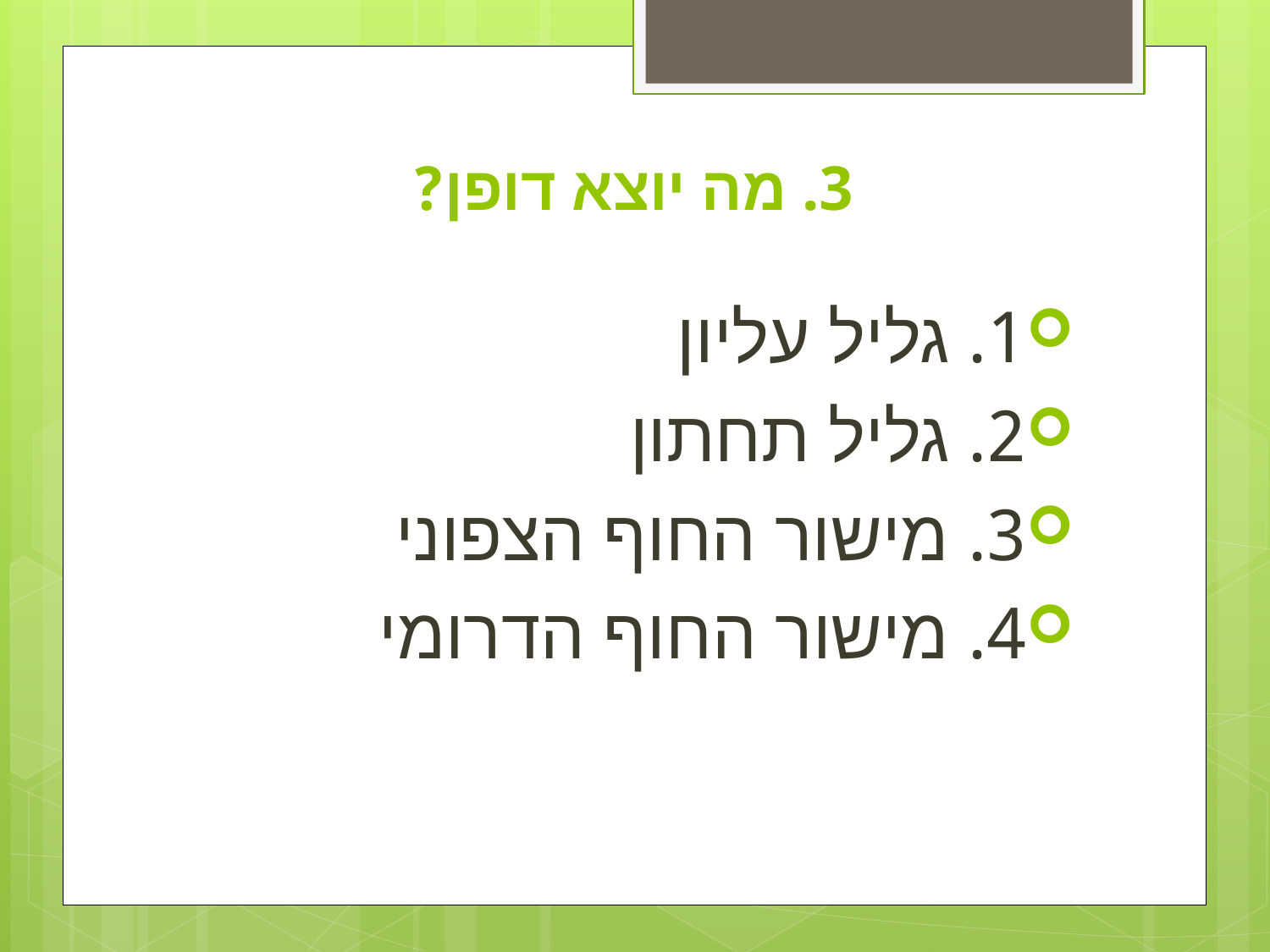

# 3. מה יוצא דופן?
1. גליל עליון
2. גליל תחתון
3. מישור החוף הצפוני
4. מישור החוף הדרומי